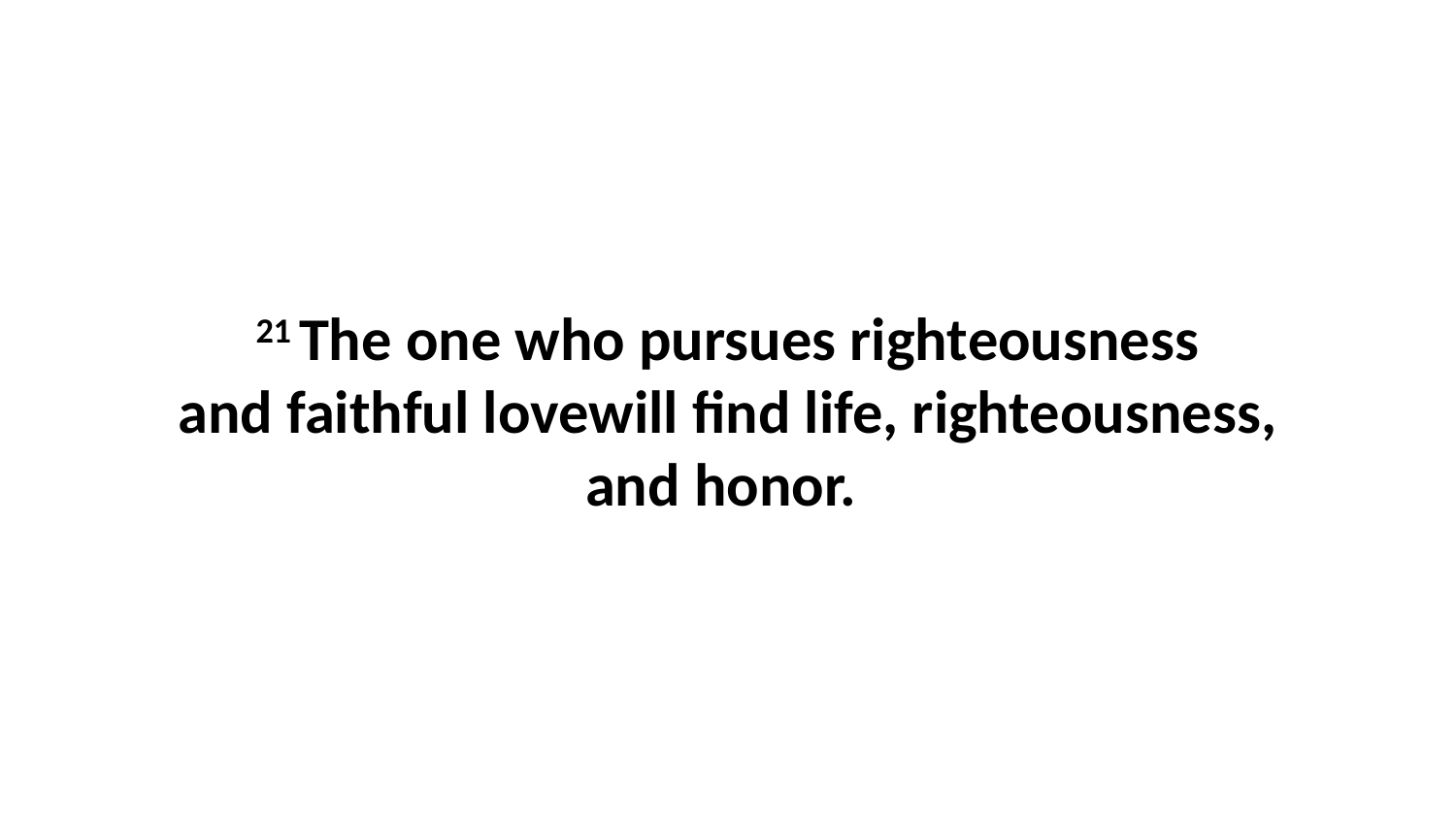

21 The one who pursues righteousness and faithful lovewill find life, righteousness, and honor.